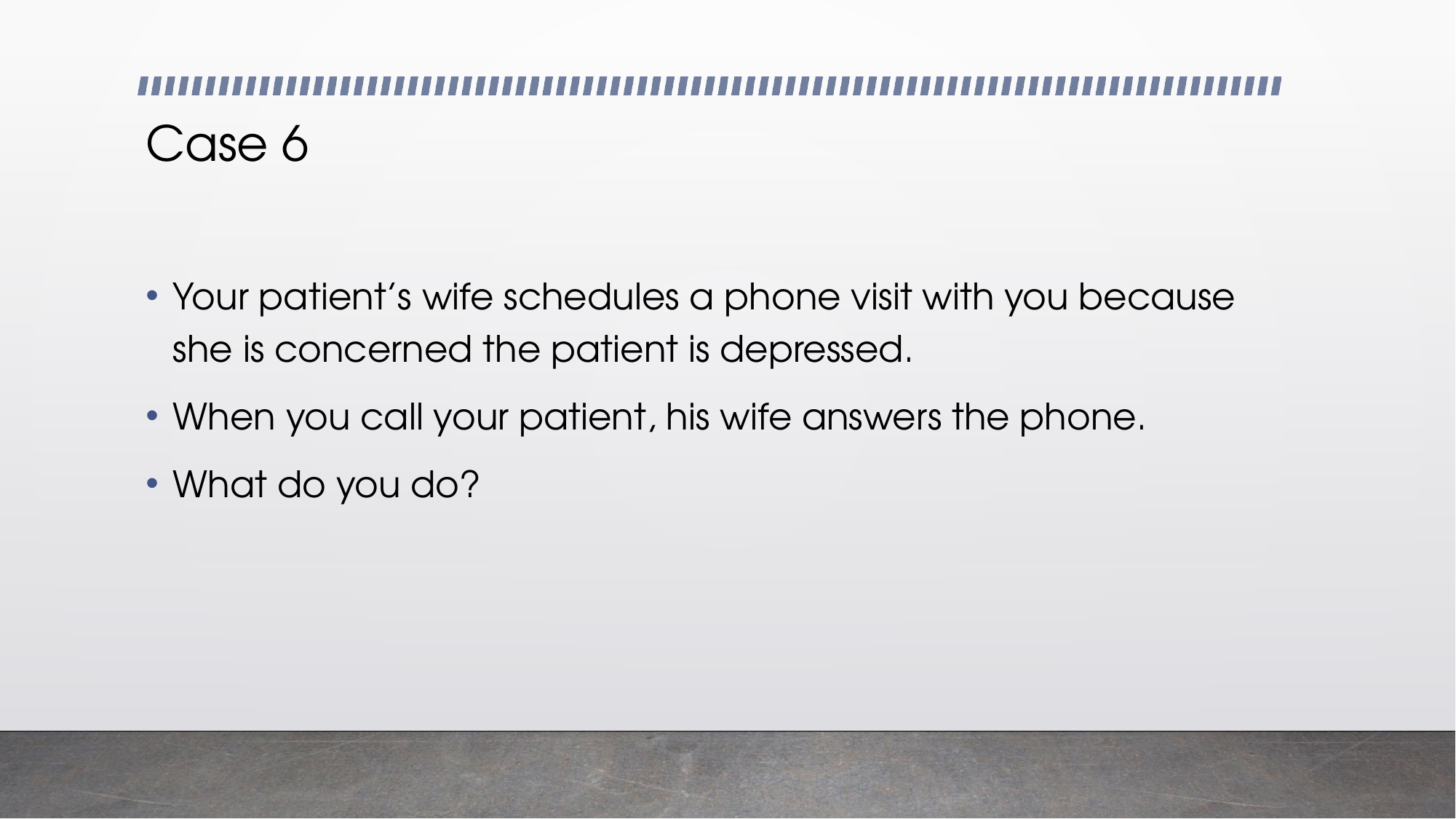

# Case 6
Your patient’s wife schedules a phone visit with you because she is concerned the patient is depressed.
When you call your patient, his wife answers the phone.
What do you do?